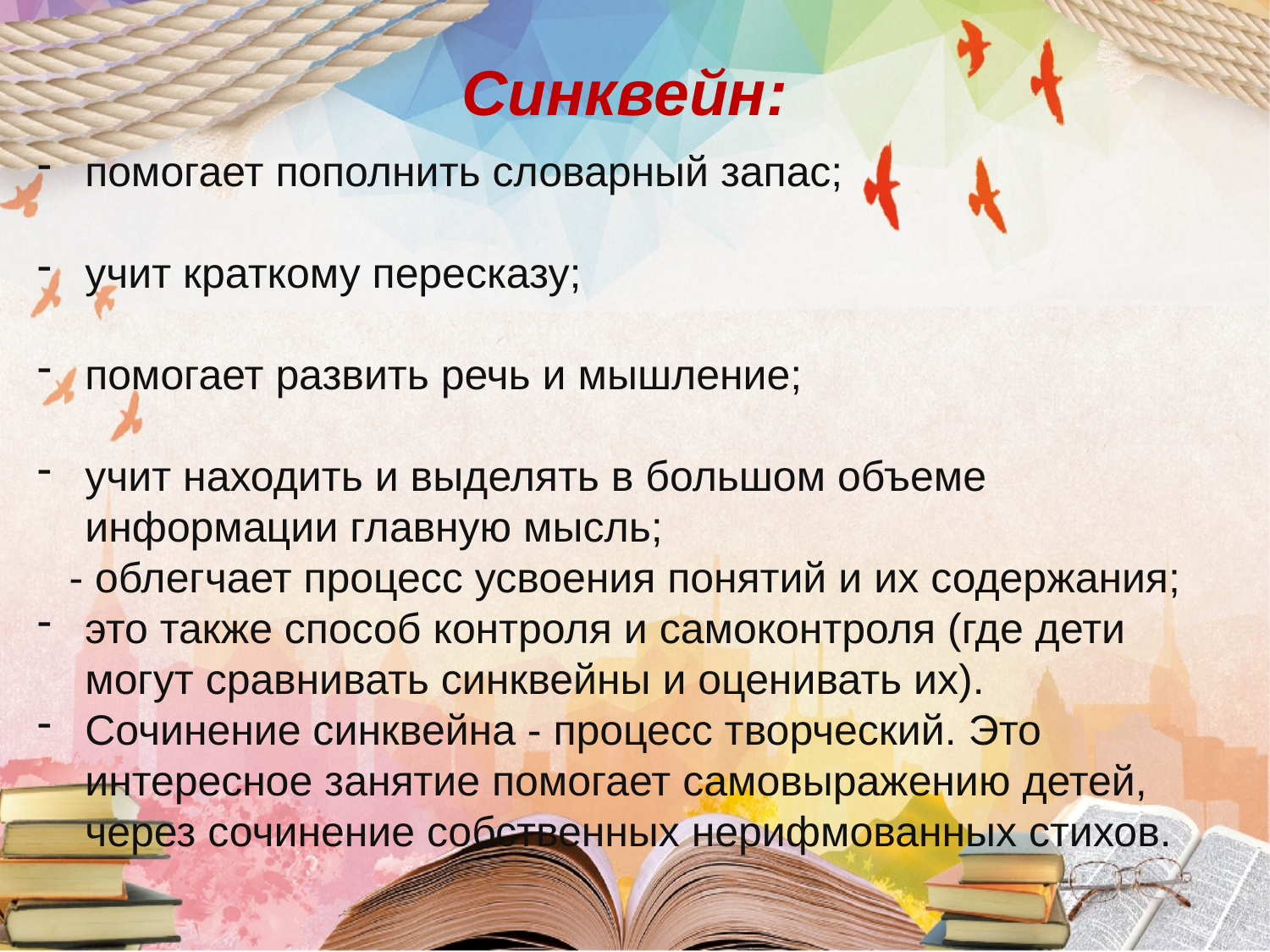

Синквейн:
помогает пополнить словарный запас;

учит краткому пересказу;

помогает развить речь и мышление;

учит находить и выделять в большом объеме информации главную мысль;
- облегчает процесс усвоения понятий и их содержания;
это также способ контроля и самоконтроля (где дети могут сравнивать синквейны и оценивать их).
Сочинение синквейна - процесс творческий. Это интересное занятие помогает самовыражению детей, через сочинение собственных нерифмованных стихов.